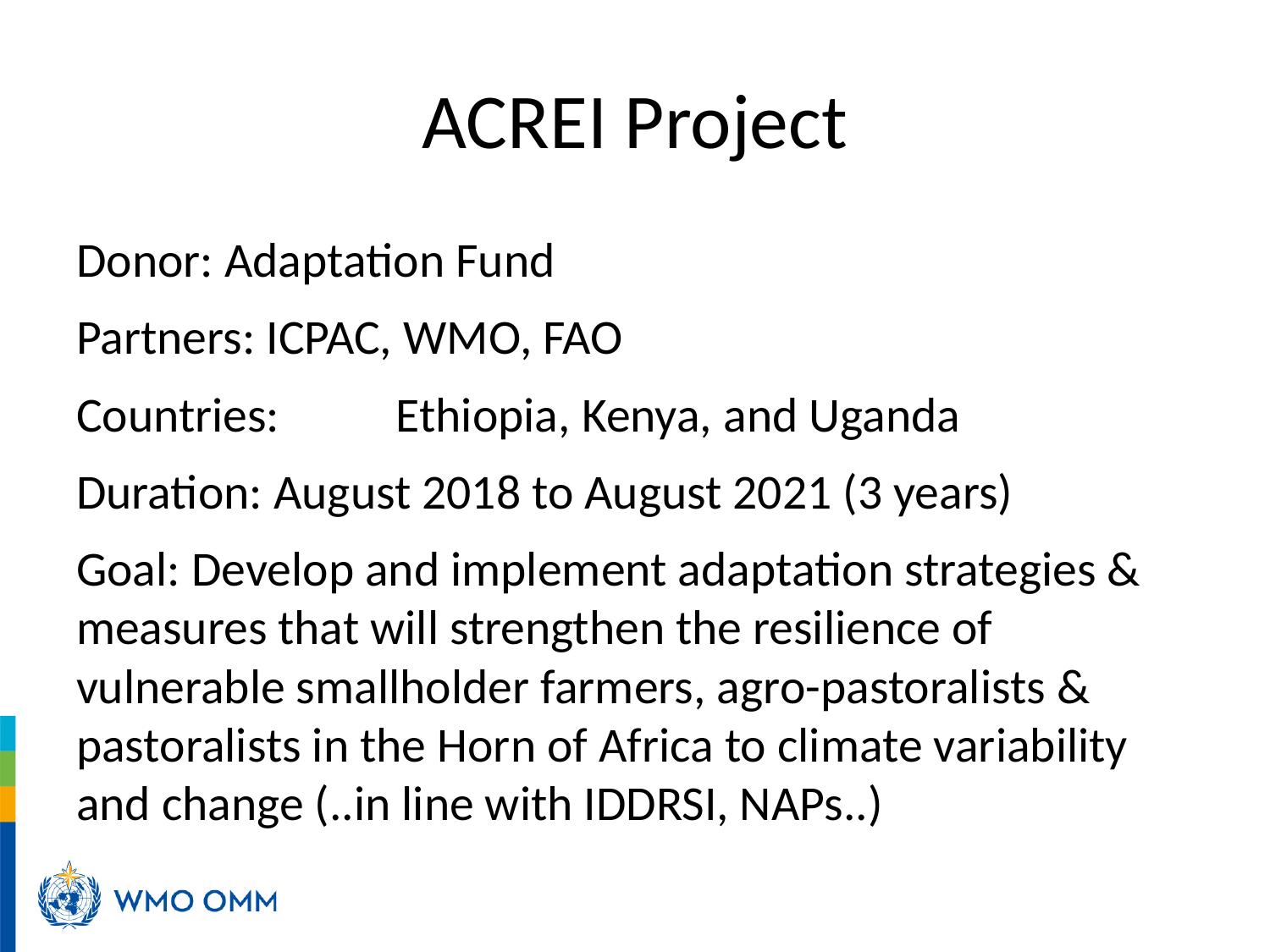

# ACREI Project
Donor: Adaptation Fund
Partners: ICPAC, WMO, FAO
Countries: 	Ethiopia, Kenya, and Uganda
Duration: August 2018 to August 2021 (3 years)
Goal: Develop and implement adaptation strategies & measures that will strengthen the resilience of vulnerable smallholder farmers, agro-pastoralists & pastoralists in the Horn of Africa to climate variability and change (..in line with IDDRSI, NAPs..)